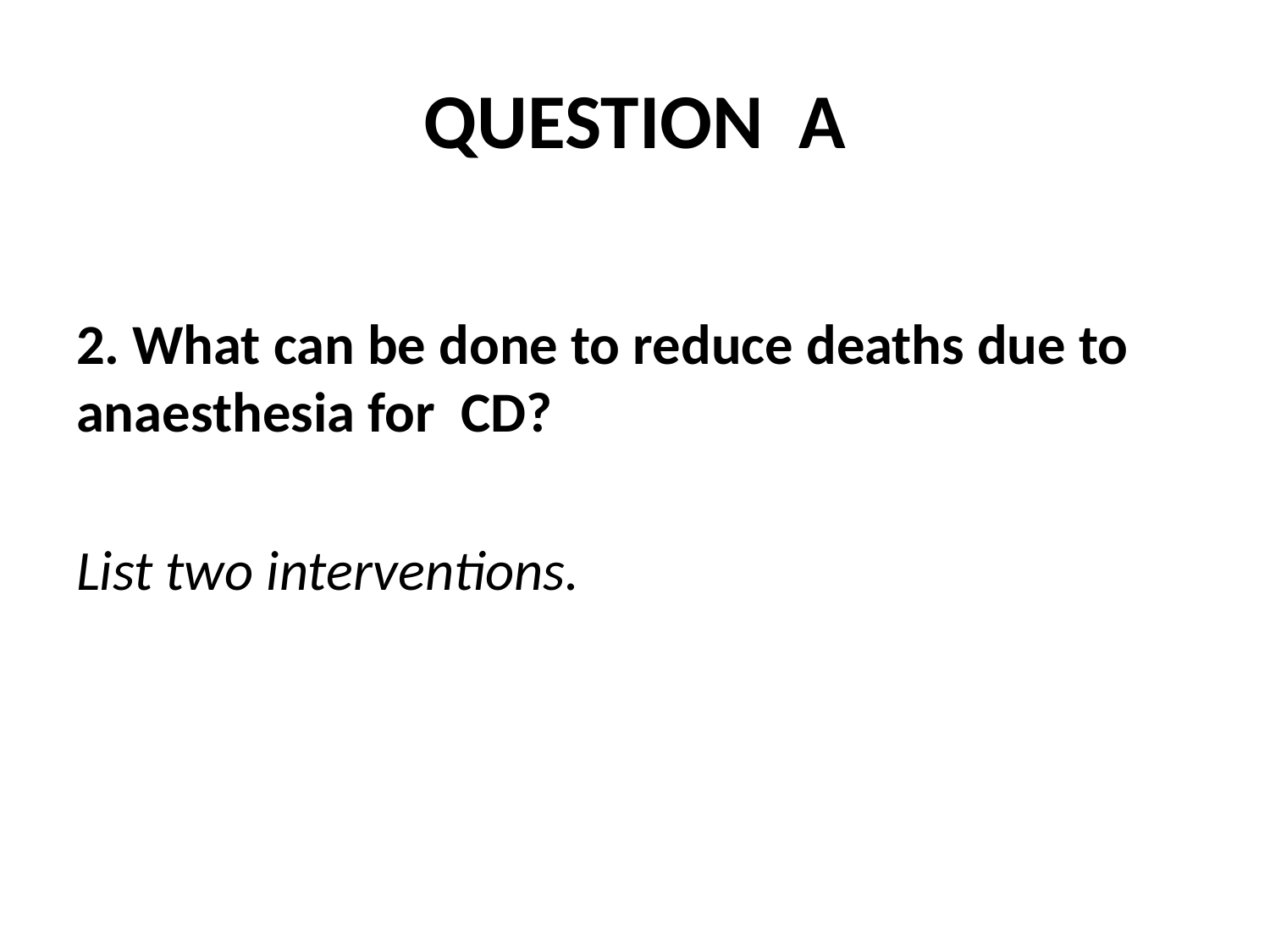

# QUESTION  A

2. What can be done to reduce deaths due to anaesthesia for  CD?

List two interventions.